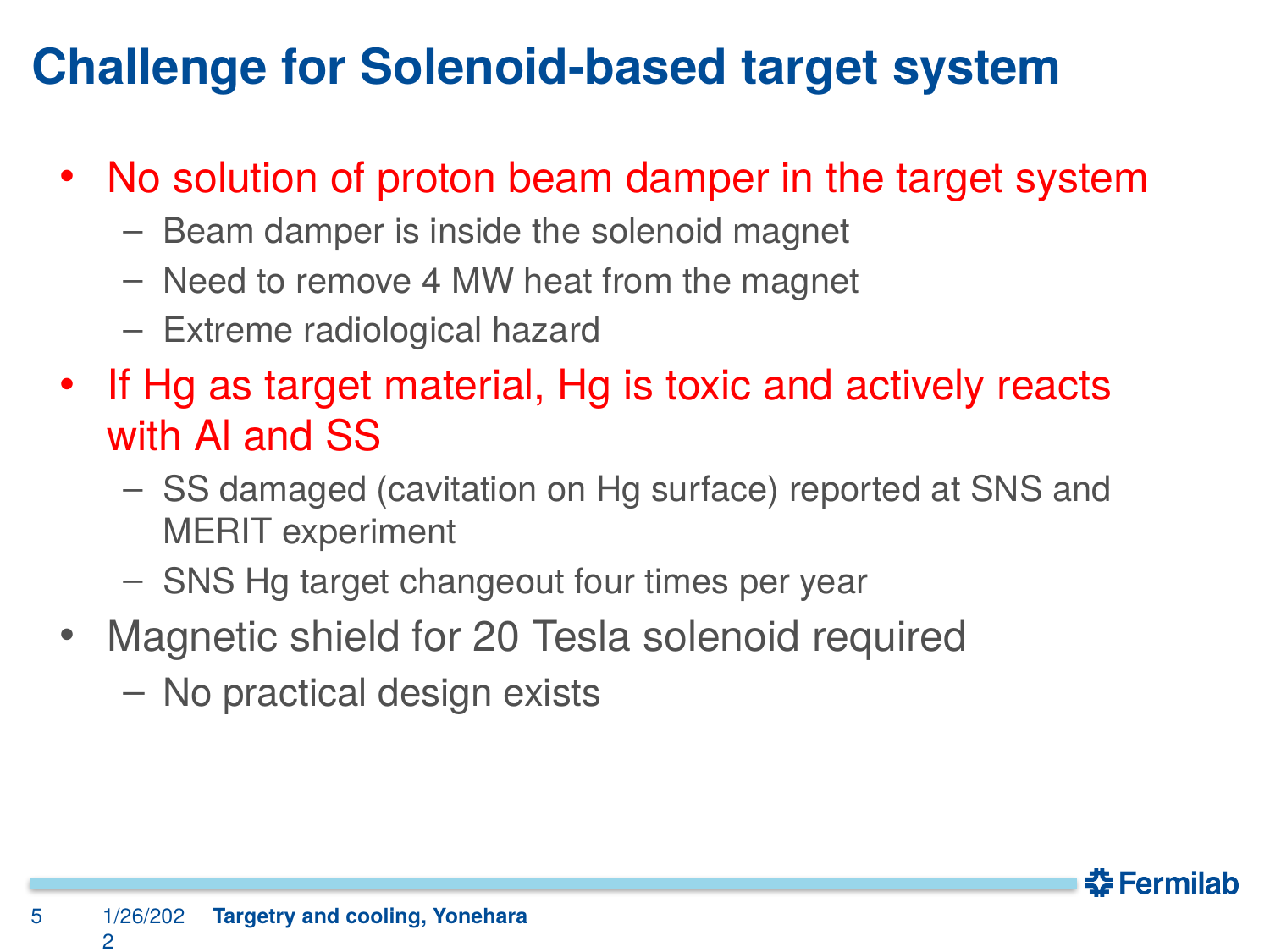

# Challenge for Solenoid-based target system
No solution of proton beam damper in the target system
Beam damper is inside the solenoid magnet
Need to remove 4 MW heat from the magnet
Extreme radiological hazard
If Hg as target material, Hg is toxic and actively reacts with Al and SS
SS damaged (cavitation on Hg surface) reported at SNS and MERIT experiment
SNS Hg target changeout four times per year
Magnetic shield for 20 Tesla solenoid required
No practical design exists
5
1/26/2022
Targetry and cooling, Yonehara